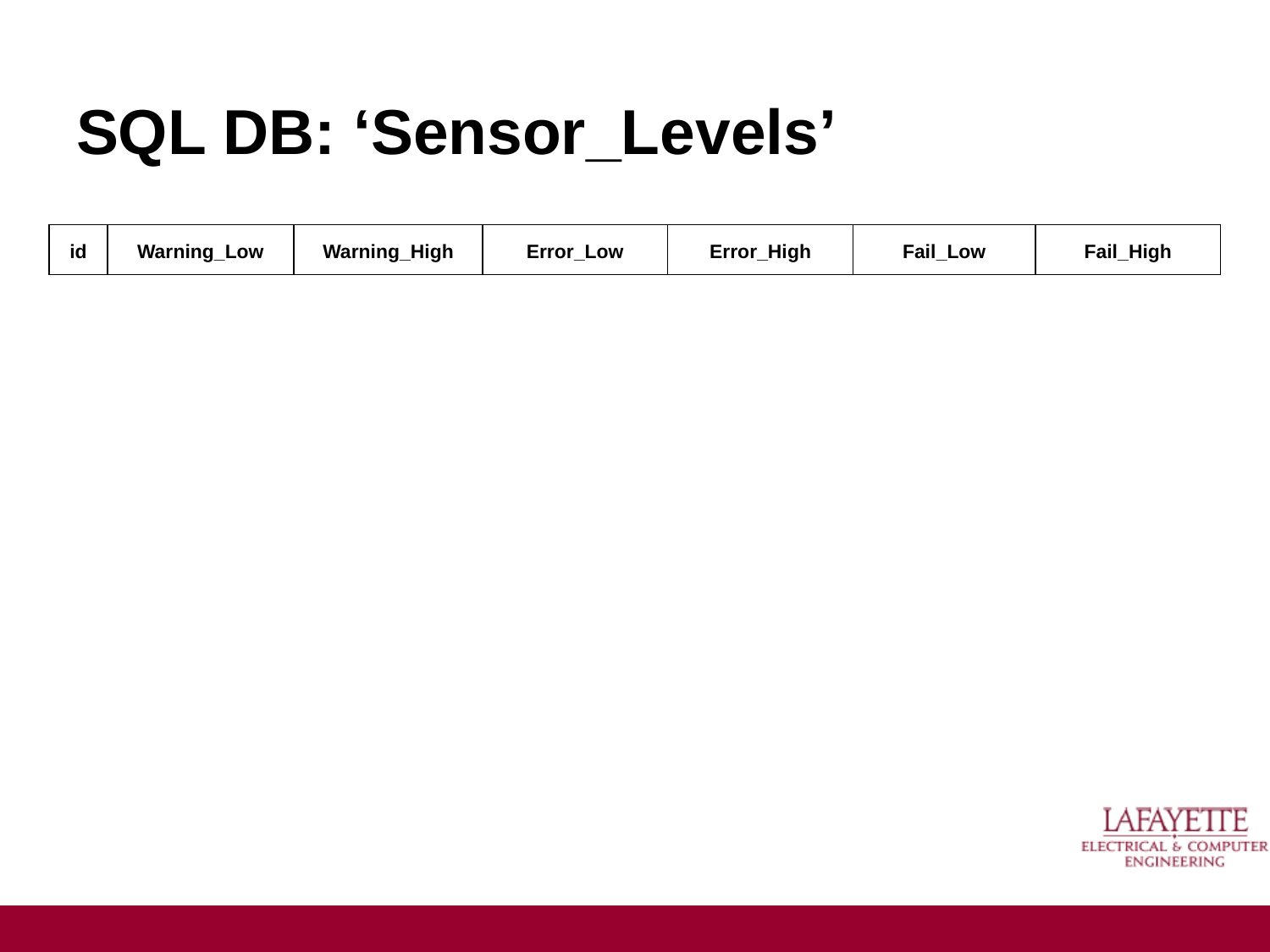

# SQL DB: ‘Sensor_Levels’
| id | Warning\_Low | Warning\_High | Error\_Low | Error\_High | Fail\_Low | Fail\_High |
| --- | --- | --- | --- | --- | --- | --- |